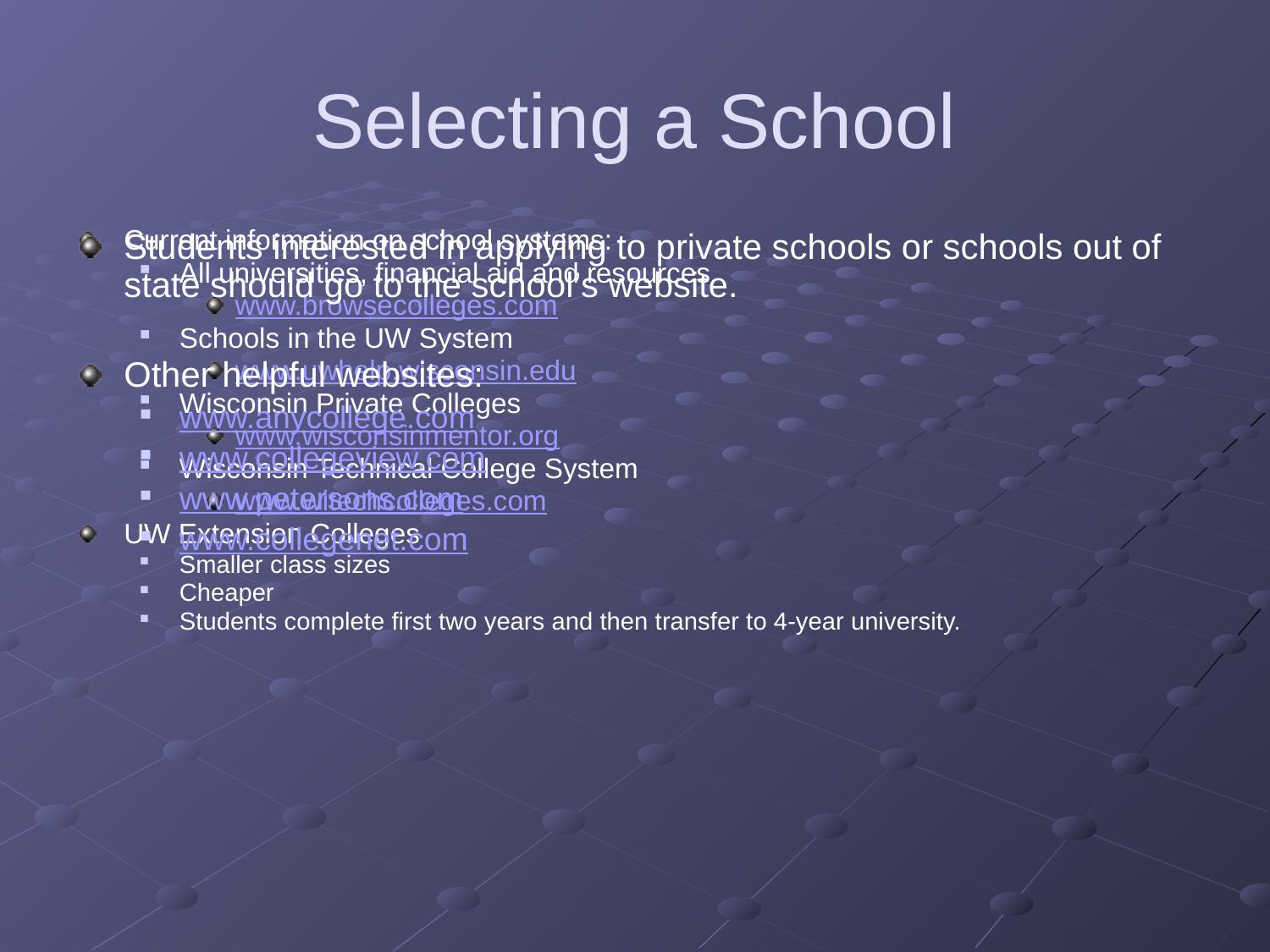

# Selecting a School
Current information on school systems:
All universities, financial aid and resources
www.browsecolleges.com
Schools in the UW System
www.uwhelp.wisconsin.edu
Wisconsin Private Colleges
www.wisconsinmentor.org
Wisconsin Technical College System
www.witechcolleges.com
UW Extension Colleges
Smaller class sizes
Cheaper
Students complete first two years and then transfer to 4-year university.

Students interested in applying to private schools or schools out of state should go to the school’s website.

Other helpful websites:
www.anycollege.com
www.collegeview.com
www.petersons.com
www.collegenet.com